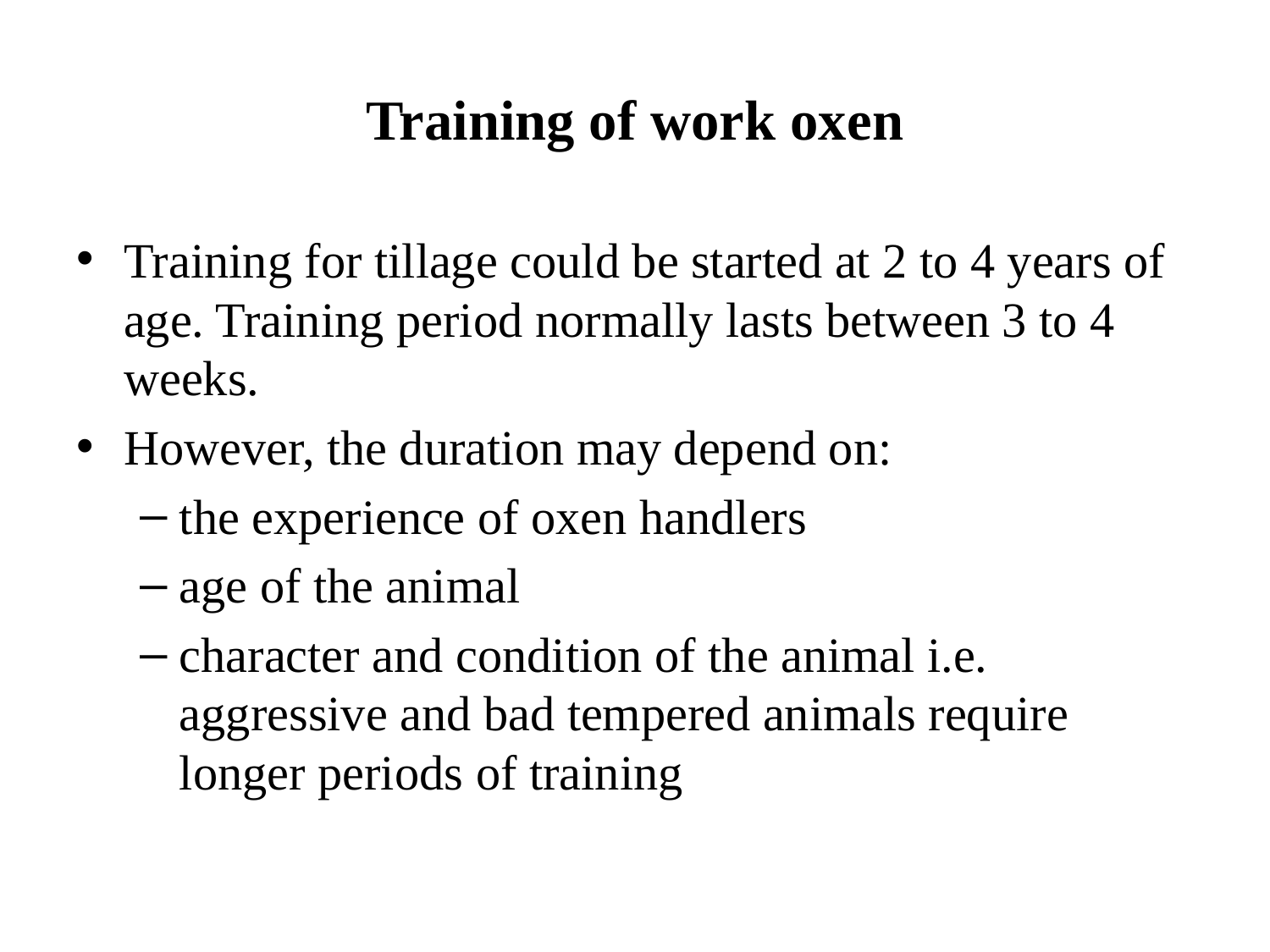

# Training of work oxen
Training for tillage could be started at 2 to 4 years of age. Training period normally lasts between 3 to 4 weeks.
However, the duration may depend on:
the experience of oxen handlers
age of the animal
character and condition of the animal i.e. aggressive and bad tempered animals require longer periods of training